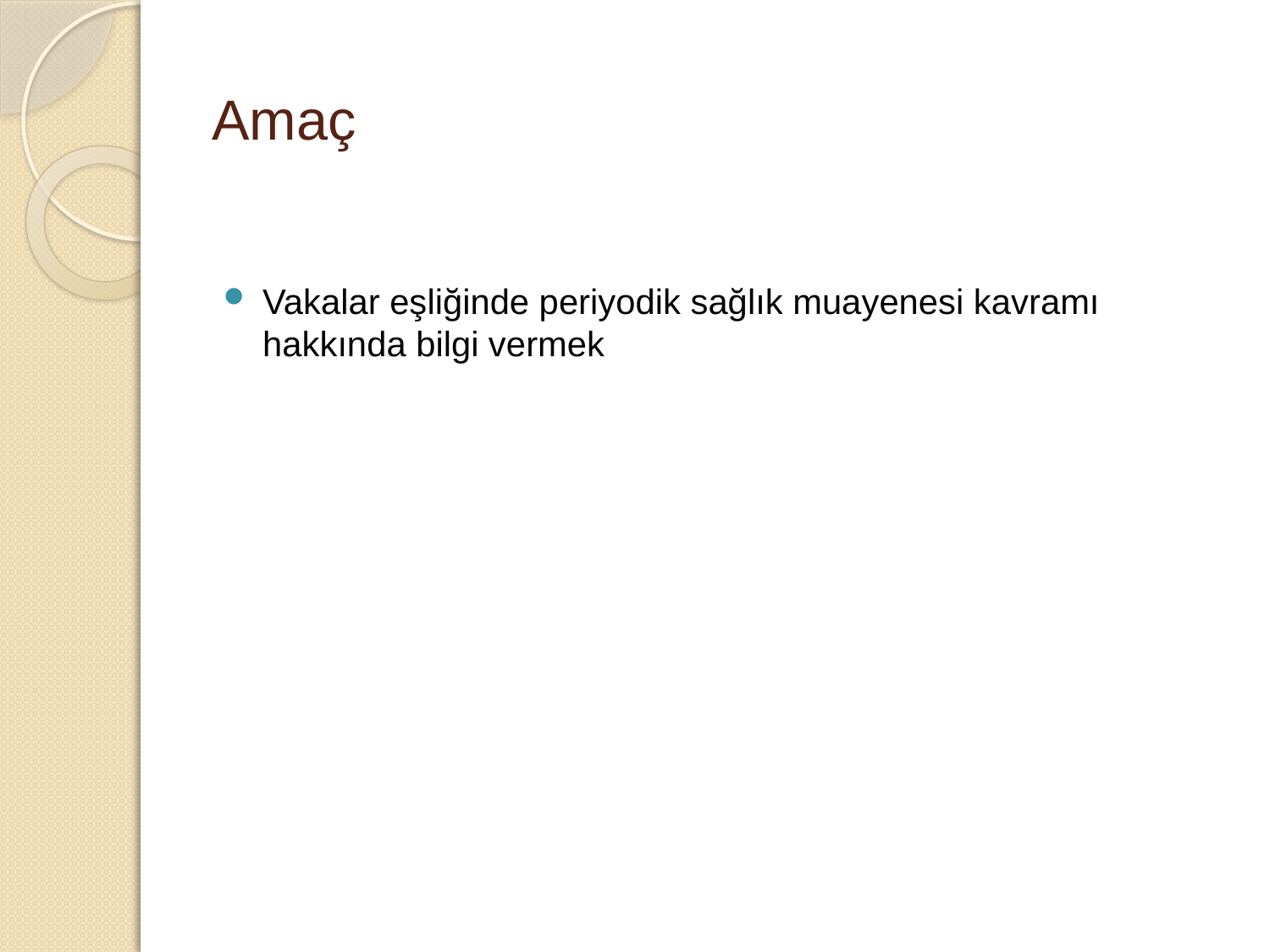

# Amaç

Vakalar eşliğinde periyodik sağlık muayenesi kavramı hakkında bilgi vermek